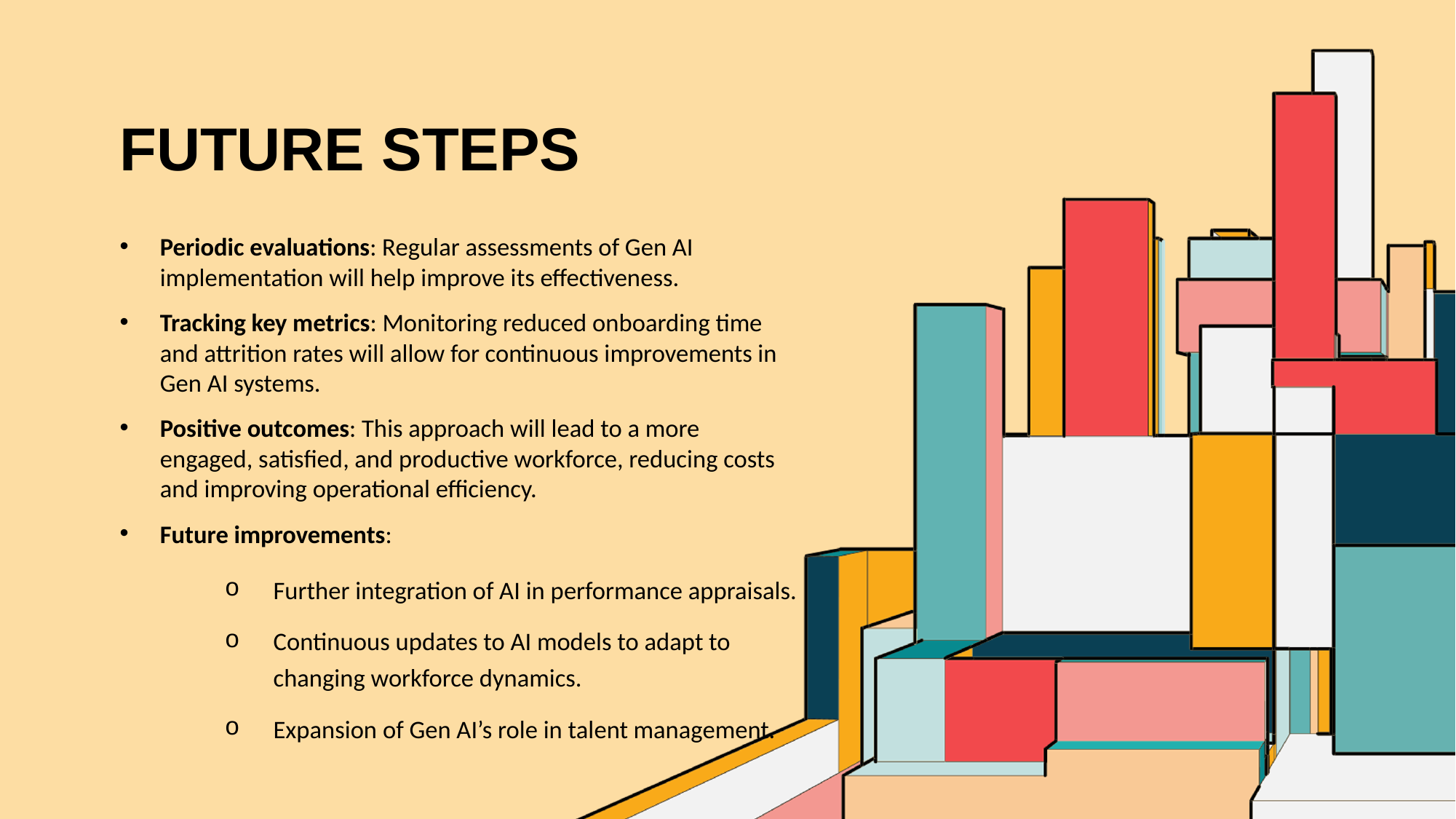

# FUTURE STEPS
Periodic evaluations: Regular assessments of Gen AI implementation will help improve its effectiveness.
Tracking key metrics: Monitoring reduced onboarding time and attrition rates will allow for continuous improvements in Gen AI systems.
Positive outcomes: This approach will lead to a more engaged, satisfied, and productive workforce, reducing costs and improving operational efficiency.
Future improvements:
Further integration of AI in performance appraisals.
Continuous updates to AI models to adapt to changing workforce dynamics.
Expansion of Gen AI’s role in talent management.